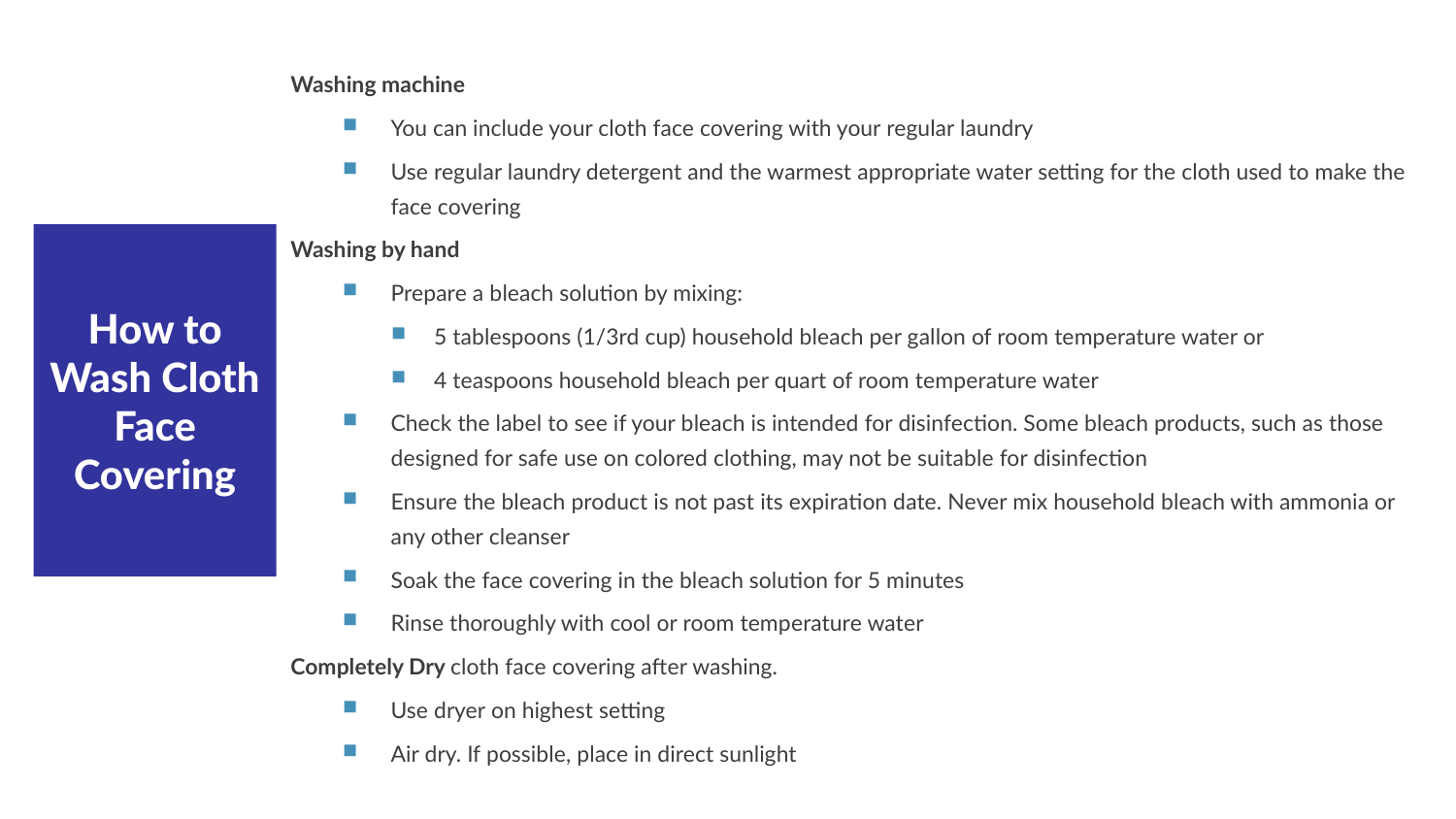

Washing machine
You can include your cloth face covering with your regular laundry
Use regular laundry detergent and the warmest appropriate water setting for the cloth used to make the face covering
Washing by hand
Prepare a bleach solution by mixing:
5 tablespoons (1/3rd cup) household bleach per gallon of room temperature water or
4 teaspoons household bleach per quart of room temperature water
Check the label to see if your bleach is intended for disinfection. Some bleach products, such as those designed for safe use on colored clothing, may not be suitable for disinfection
Ensure the bleach product is not past its expiration date. Never mix household bleach with ammonia or any other cleanser
Soak the face covering in the bleach solution for 5 minutes
Rinse thoroughly with cool or room temperature water
Completely Dry cloth face covering after washing.
Use dryer on highest setting
Air dry. If possible, place in direct sunlight
How to Wash Cloth Face Covering